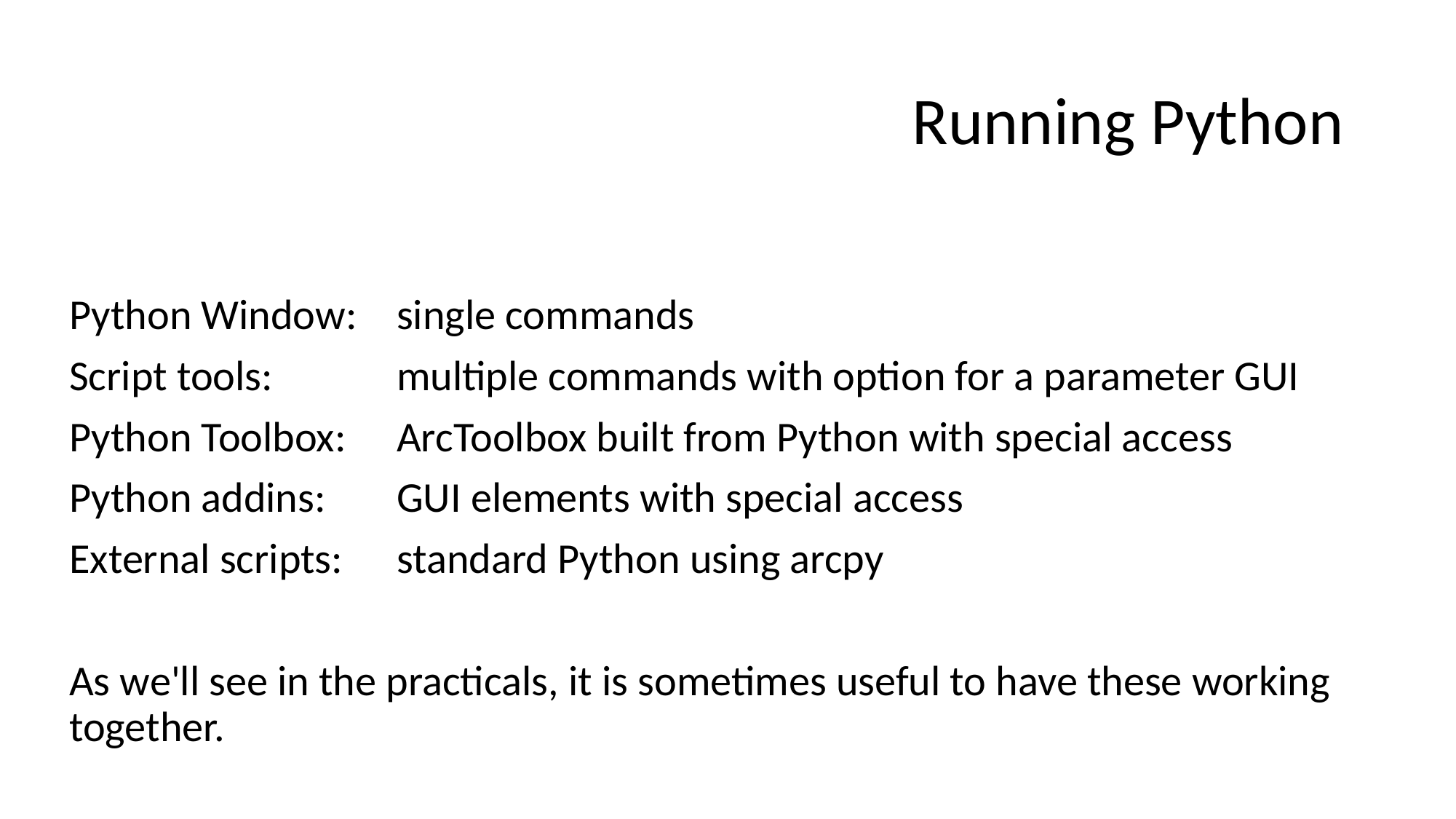

# Running Python
Python Window: 	single commands
Script tools: 		multiple commands with option for a parameter GUI
Python Toolbox:	ArcToolbox built from Python with special access
Python addins:	GUI elements with special access
External scripts:	standard Python using arcpy

As we'll see in the practicals, it is sometimes useful to have these working together.